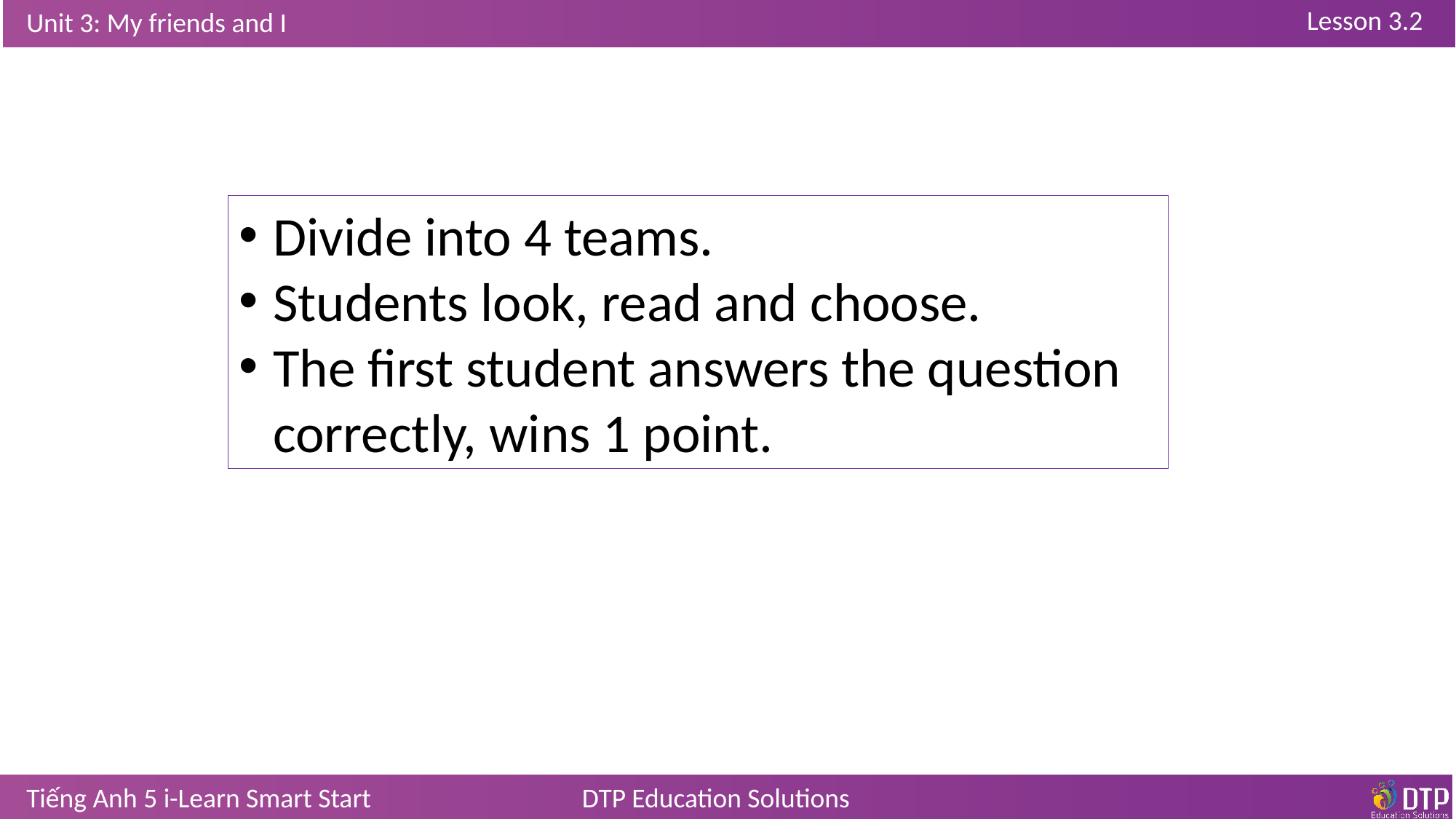

Divide into 4 teams.
Students look, read and choose.
The first student answers the question correctly, wins 1 point.